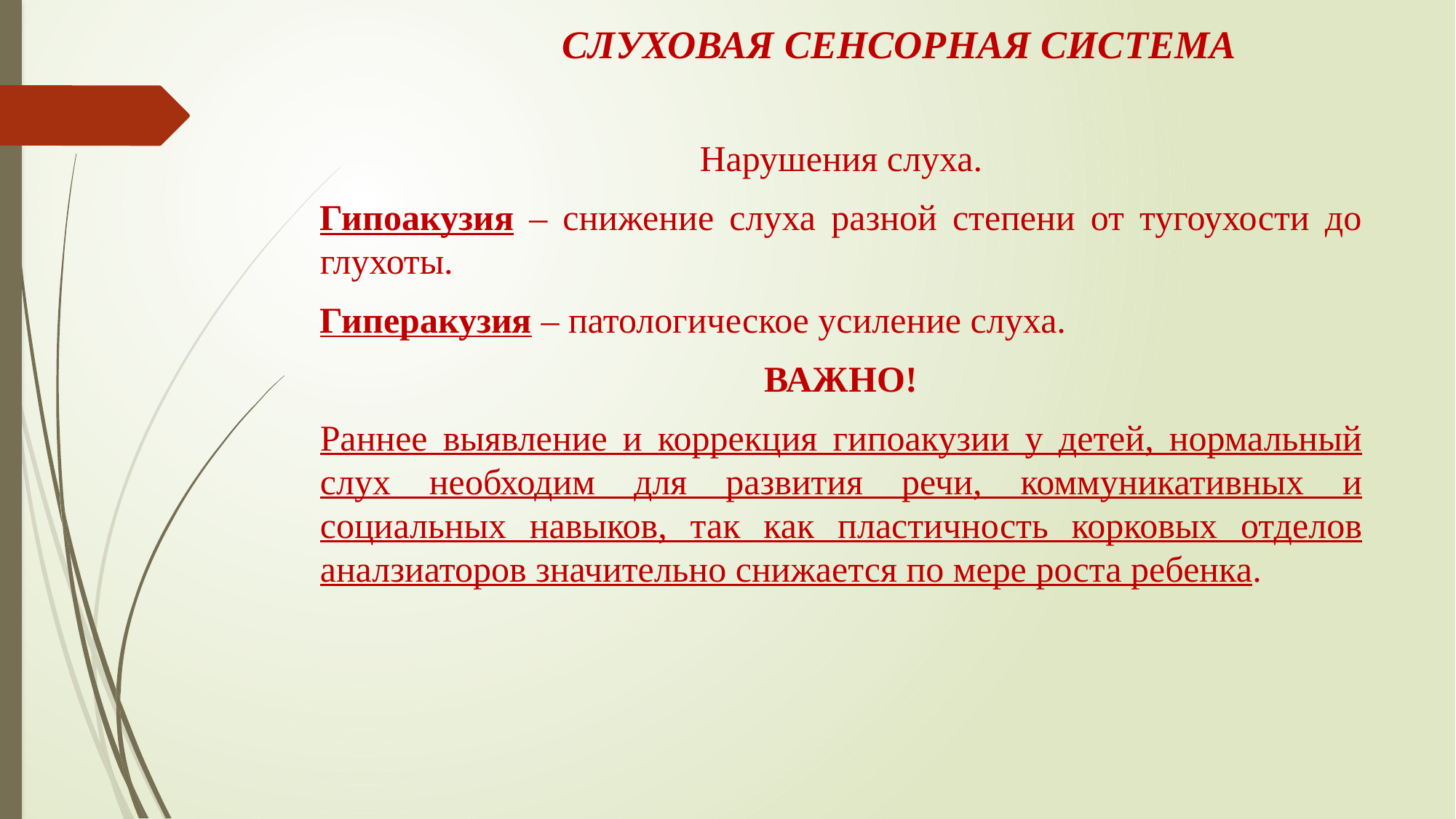

# слуховая СЕНСОРНАЯ СИСТЕМА
Нарушения слуха.
Гипоакузия – снижение слуха разной степени от тугоухости до глухоты.
Гиперакузия – патологическое усиление слуха.
ВАЖНО!
Раннее выявление и коррекция гипоакузии у детей, нормальный слух необходим для развития речи, коммуникативных и социальных навыков, так как пластичность корковых отделов аналзиаторов значительно снижается по мере роста ребенка.